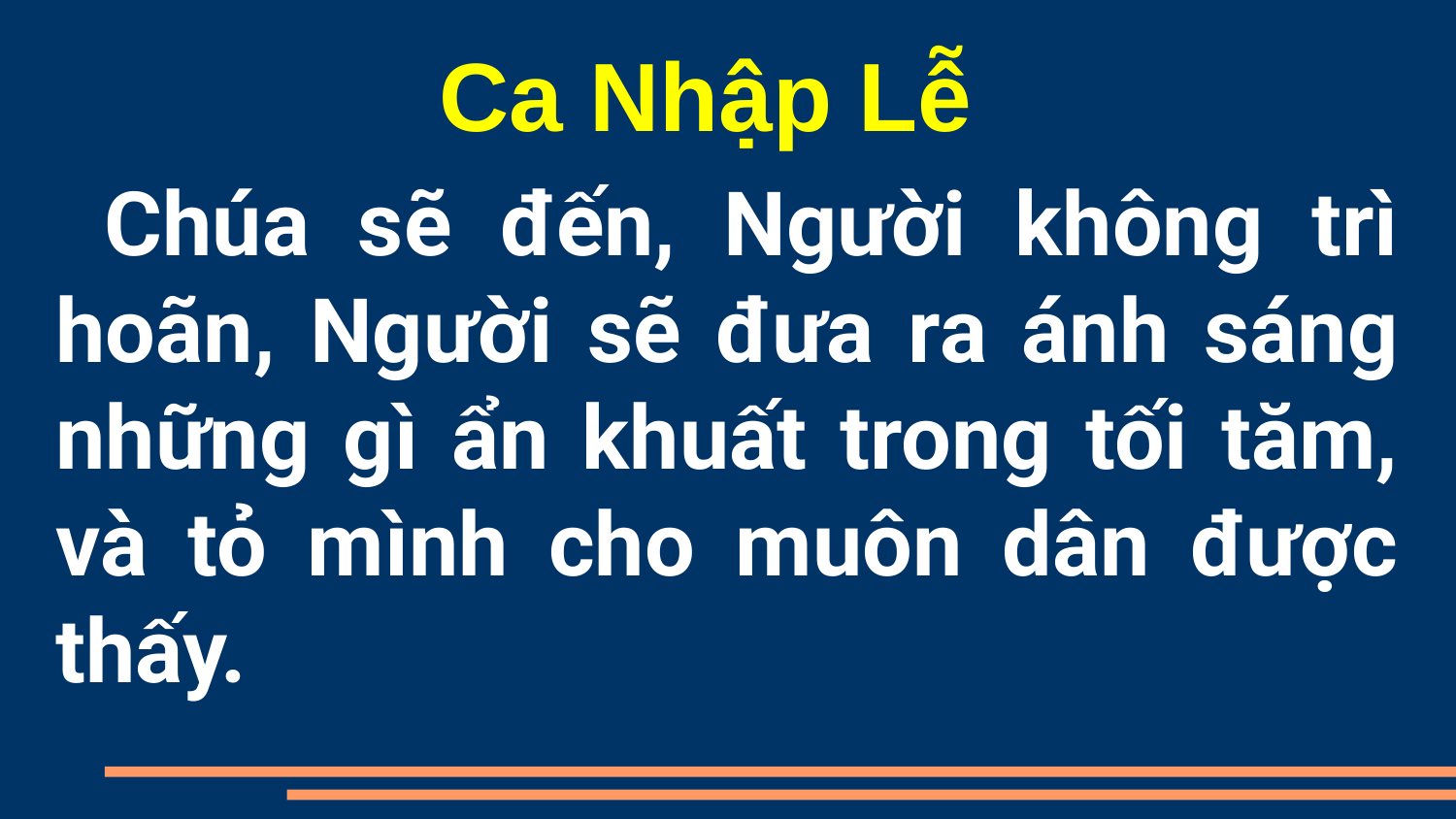

Ca Nhập Lễ
 Chúa sẽ đến, Người không trì hoãn, Người sẽ đưa ra ánh sáng những gì ẩn khuất trong tối tăm, và tỏ mình cho muôn dân được thấy.